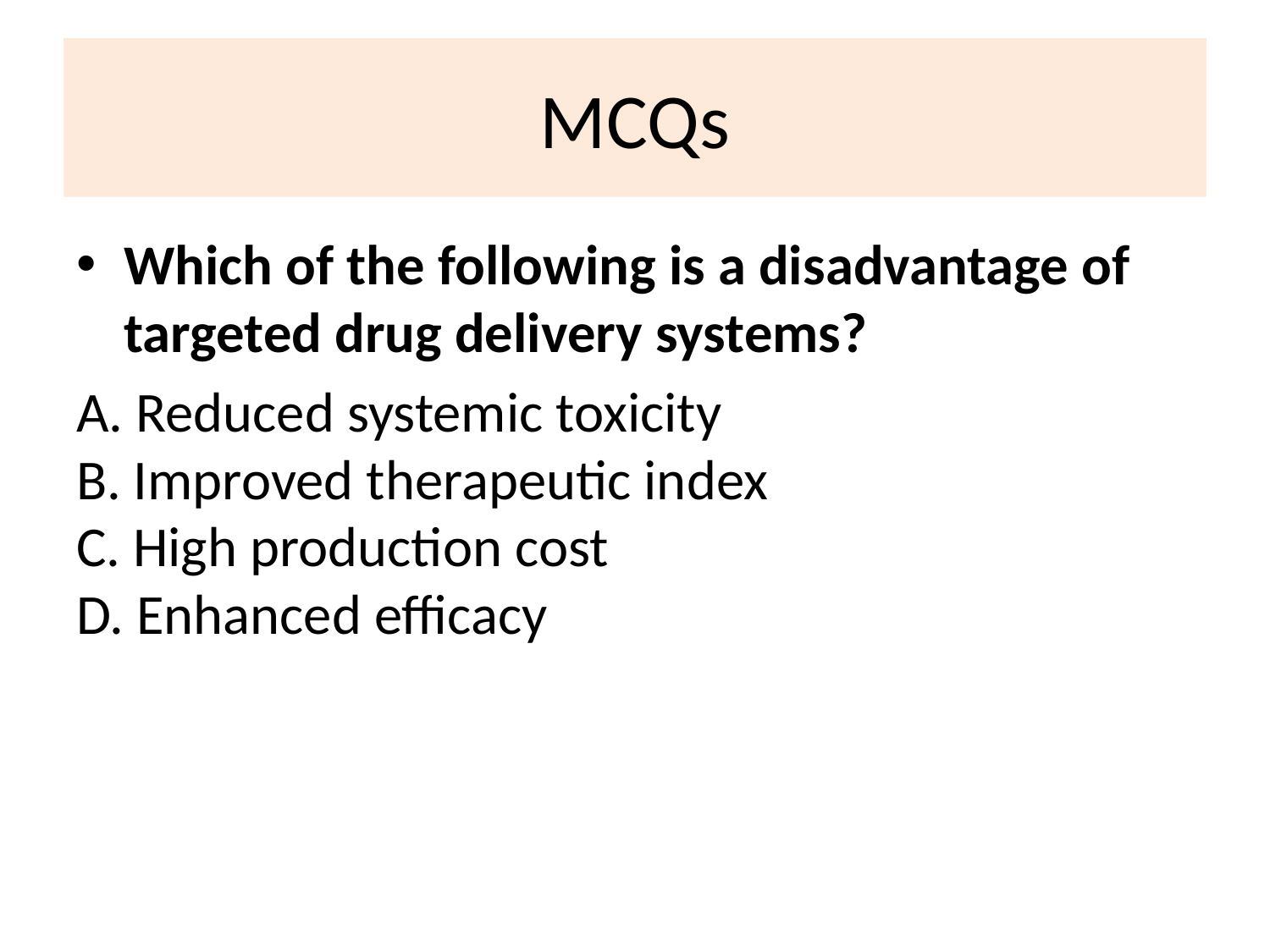

# MCQs
Which of the following is a disadvantage of targeted drug delivery systems?
A. Reduced systemic toxicity
B. Improved therapeutic index
C. High production cost
D. Enhanced efficacy